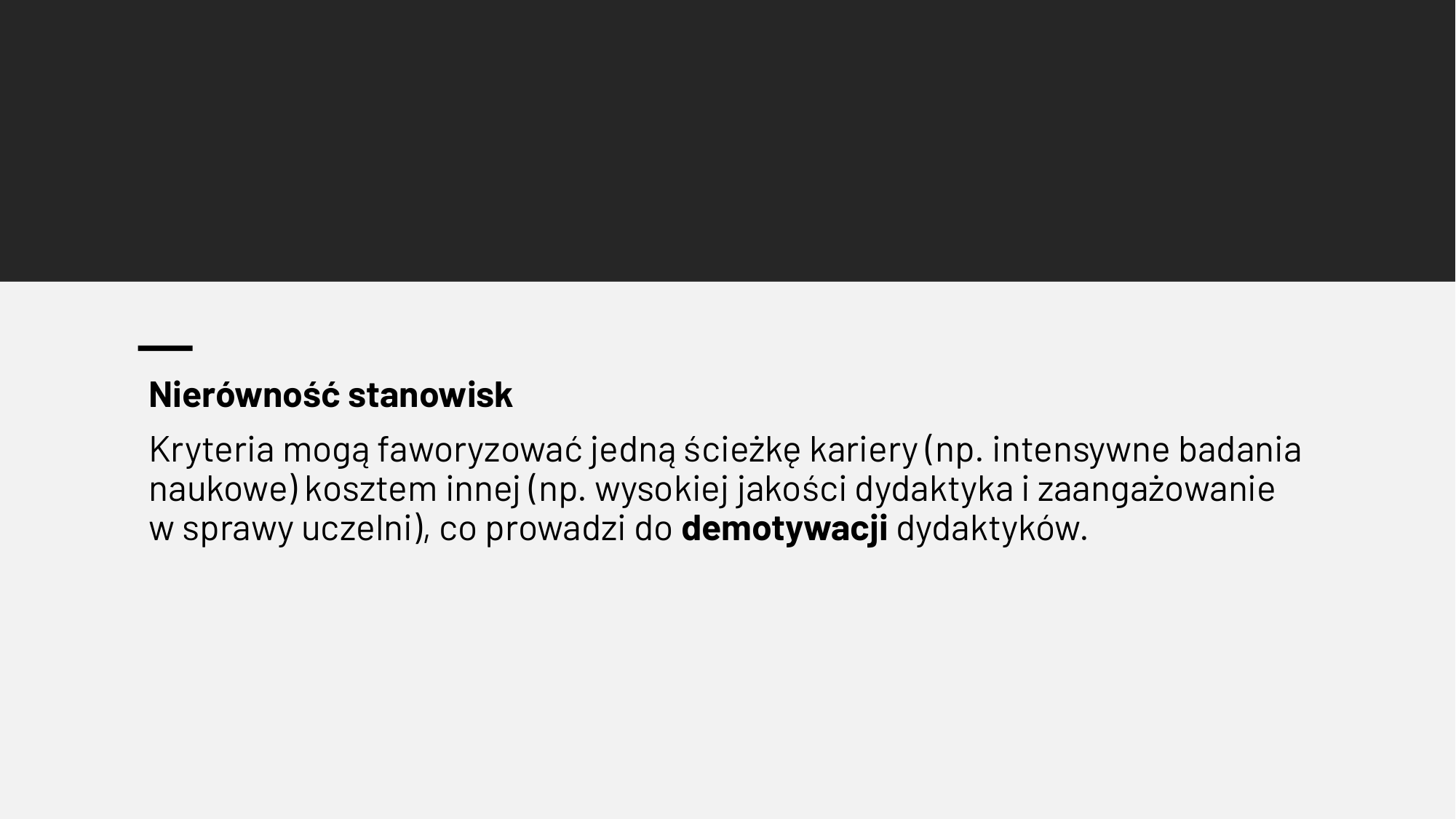

#

Nierówność stanowisk
Kryteria mogą faworyzować jedną ścieżkę kariery (np. intensywne badania naukowe) kosztem innej (np. wysokiej jakości dydaktyka i zaangażowanie w sprawy uczelni), co prowadzi do demotywacji dydaktyków.